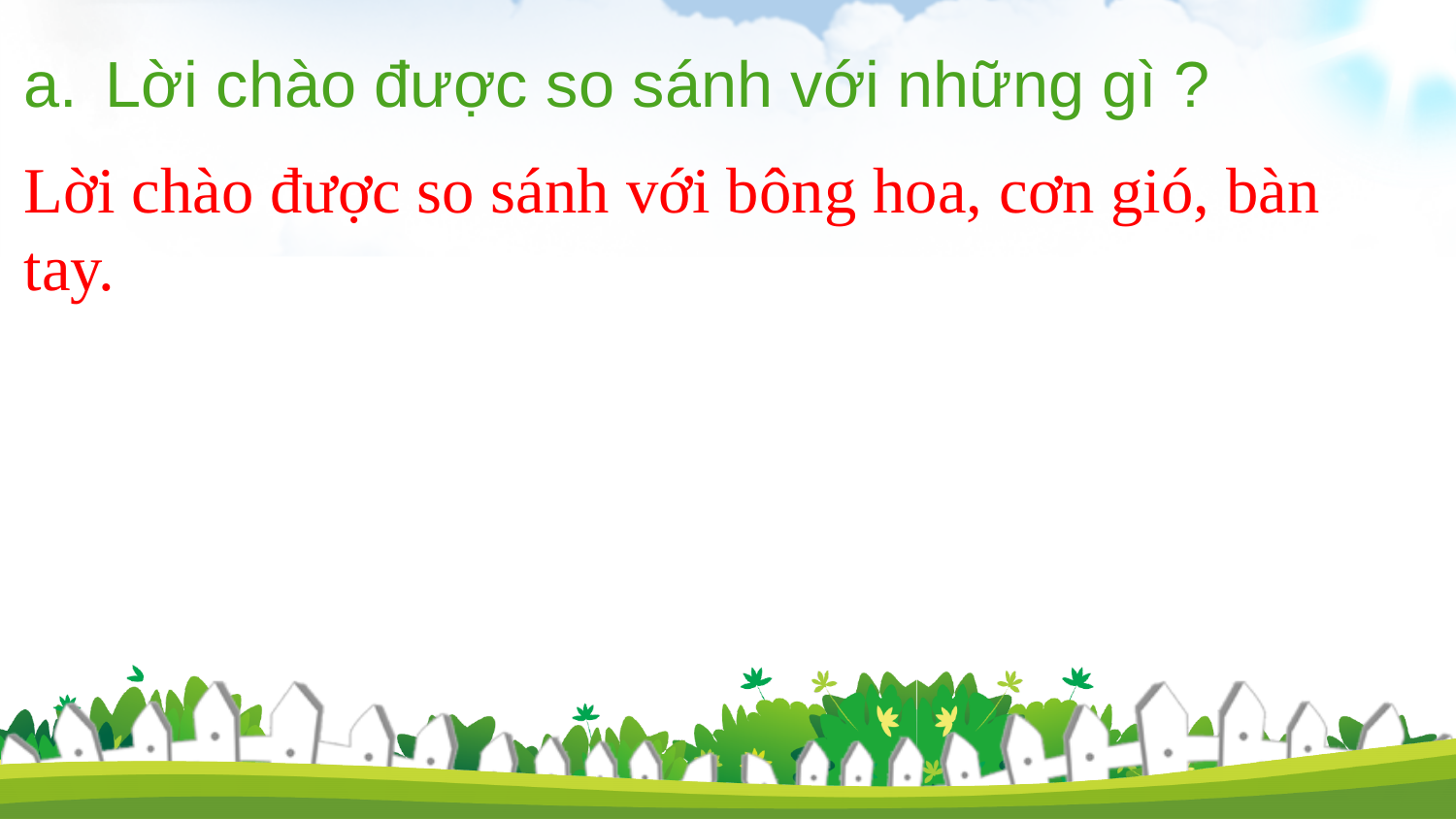

Lời chào được so sánh với những gì ?
Lời chào được so sánh với bông hoa, cơn gió, bàn tay.